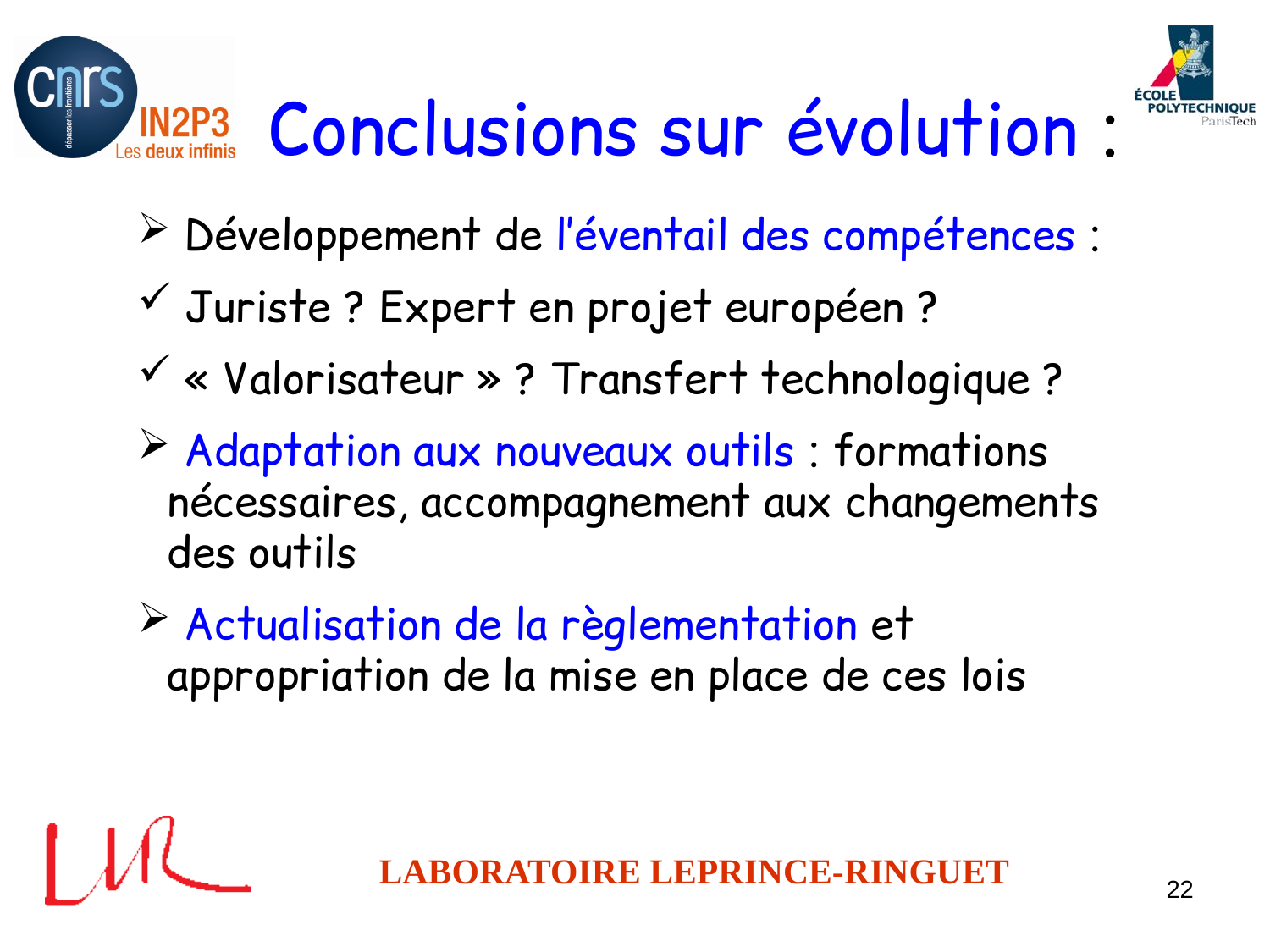

# Conclusions sur évolution :
 Développement de l’éventail des compétences :
 Juriste ? Expert en projet européen ?
 « Valorisateur » ? Transfert technologique ?
 Adaptation aux nouveaux outils : formations nécessaires, accompagnement aux changements des outils
 Actualisation de la règlementation et appropriation de la mise en place de ces lois

22